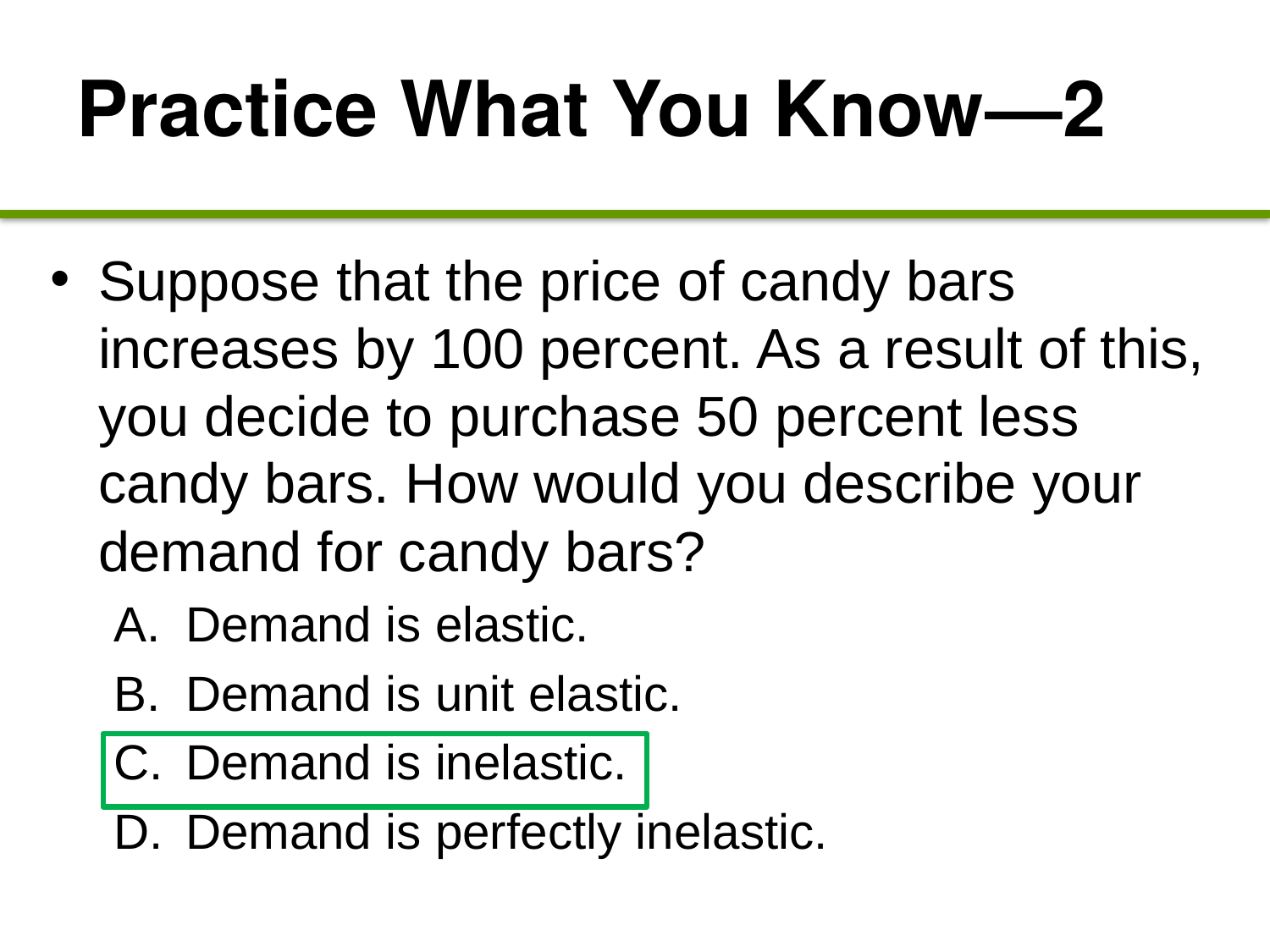

# Practice What You Know—2
Suppose that the price of candy bars increases by 100 percent. As a result of this, you decide to purchase 50 percent less candy bars. How would you describe your demand for candy bars?
Demand is elastic.
Demand is unit elastic.
Demand is inelastic.
Demand is perfectly inelastic.